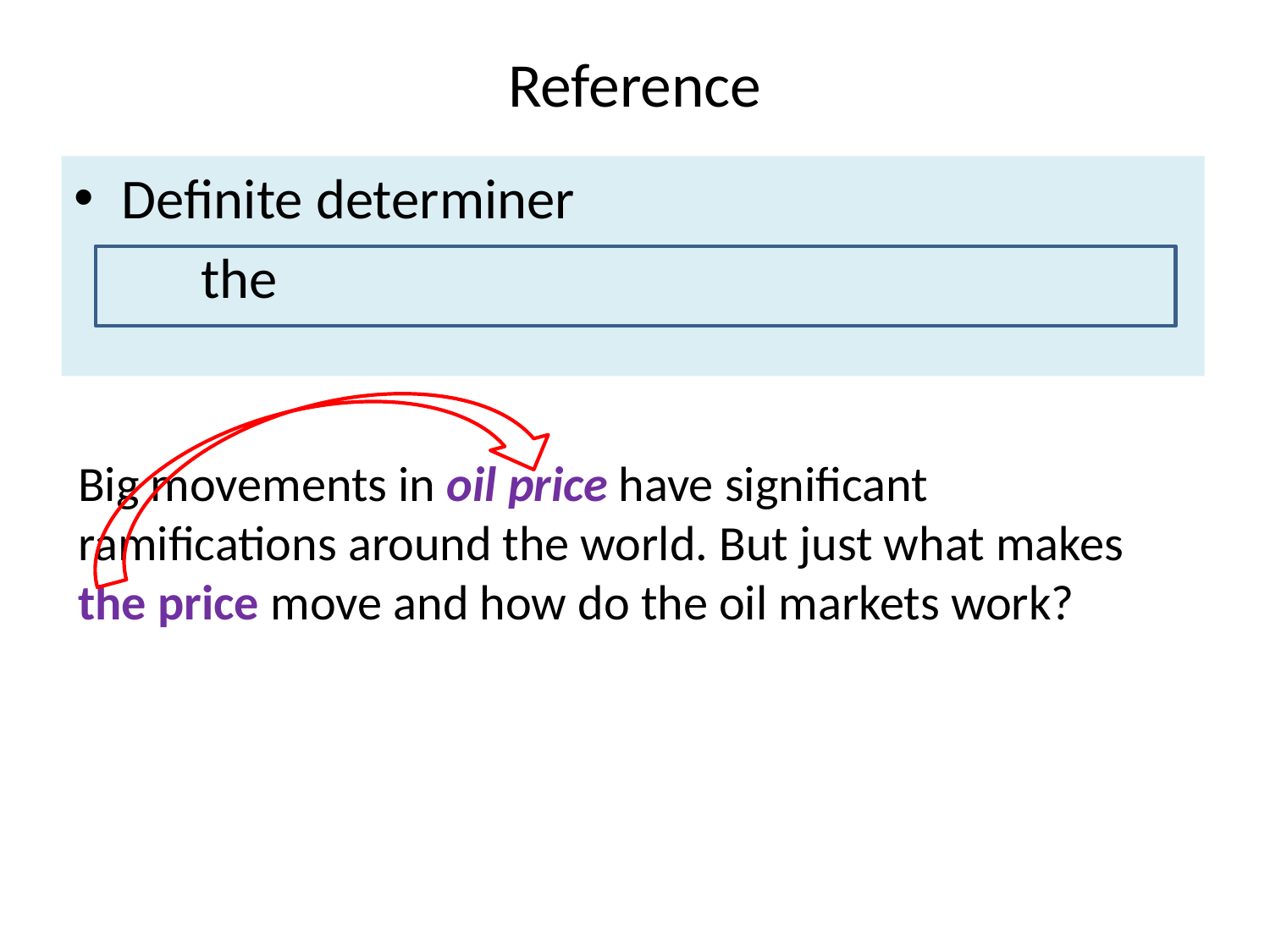

# Reference
Definite determiner
	the

Big movements in oil price have significant ramifications around the world. But just what makes the price move and how do the oil markets work?